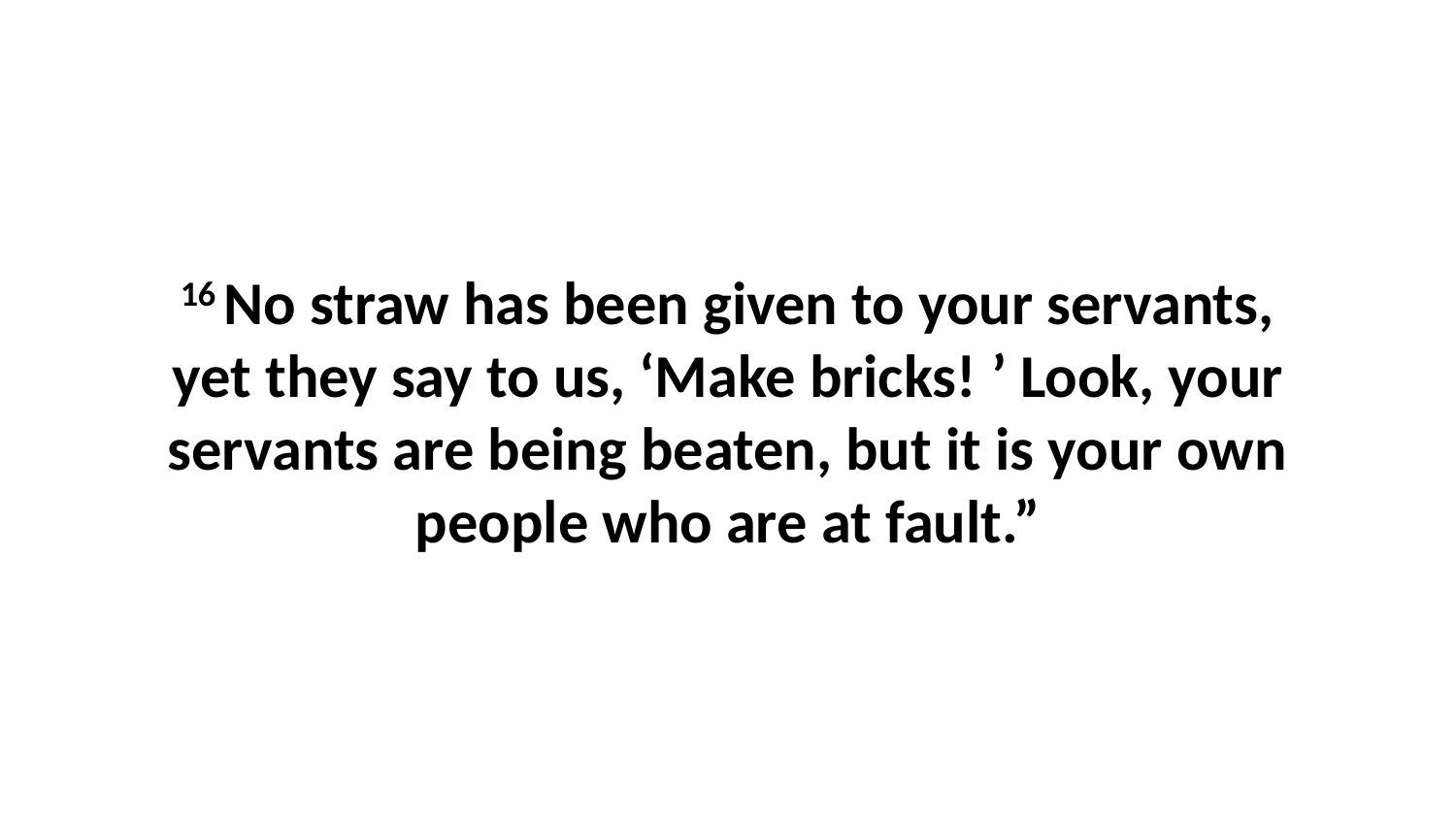

16 No straw has been given to your servants, yet they say to us, ‘Make bricks! ’ Look, your servants are being beaten, but it is your own people who are at fault.”